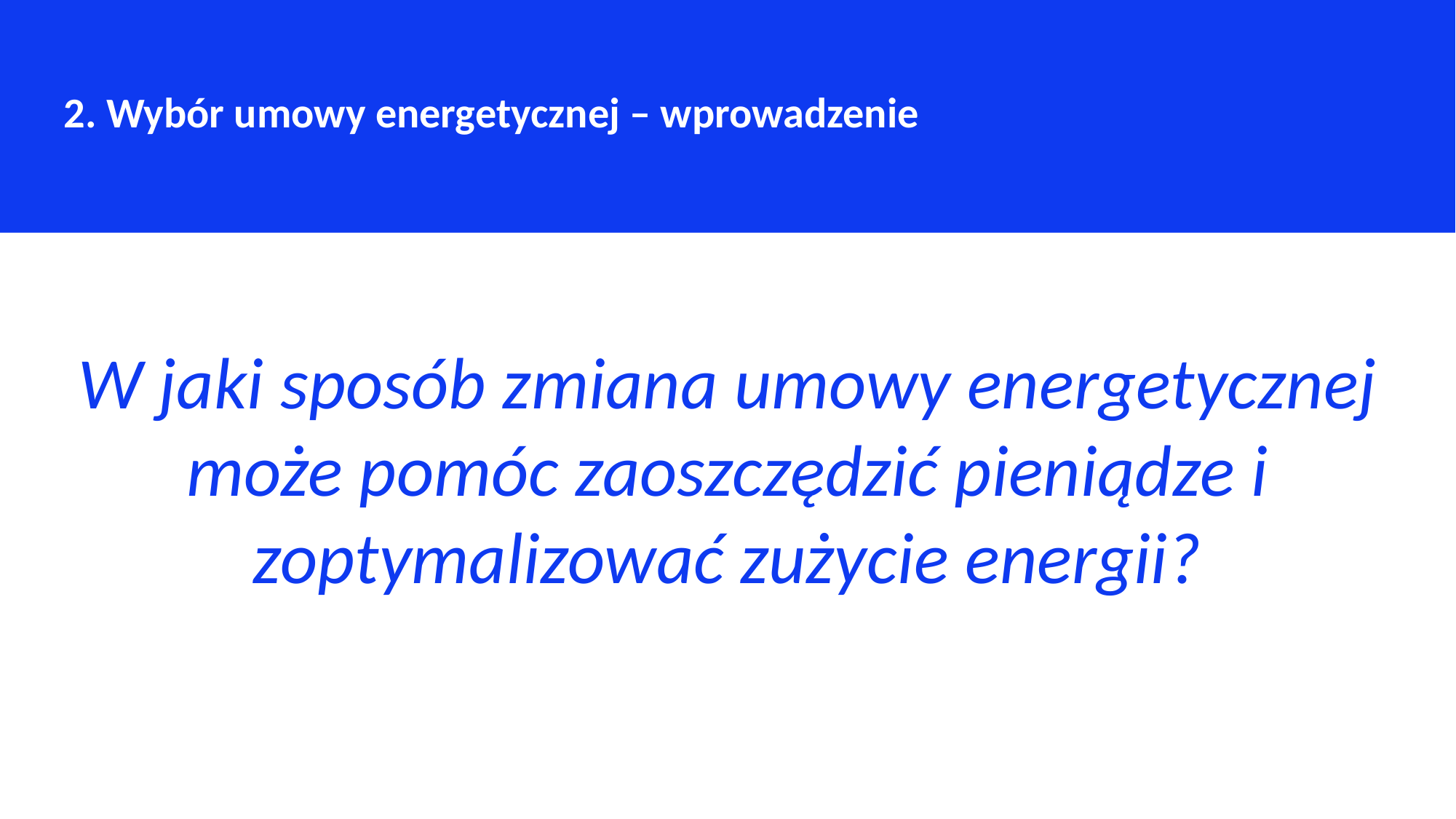

2. Wybór umowy energetycznej – wprowadzenie

W jaki sposób zmiana umowy energetycznej może pomóc zaoszczędzić pieniądze i zoptymalizować zużycie energii?